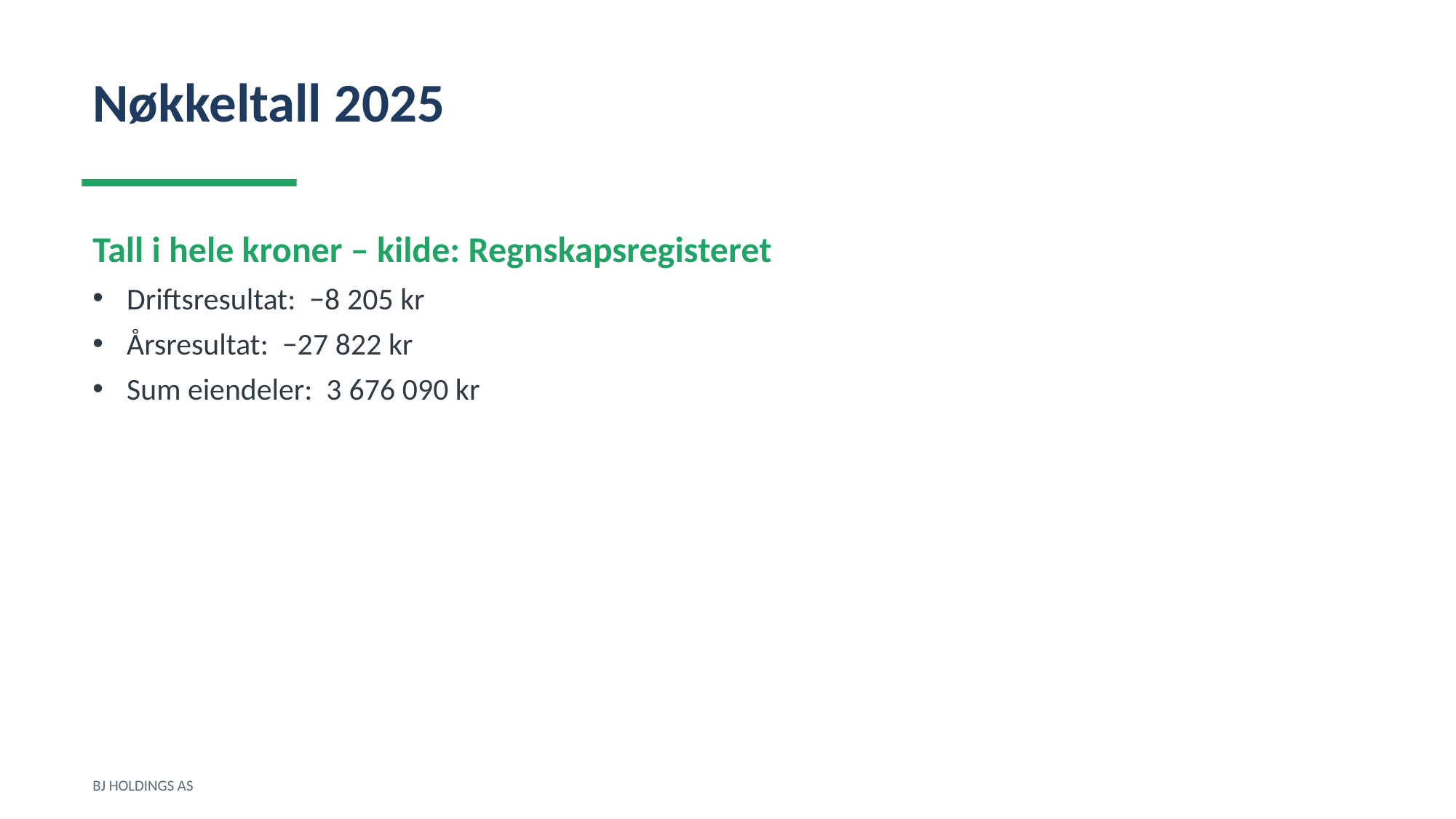

Nøkkeltall 2025

Tall i hele kroner – kilde: Regnskapsregisteret
Driftsresultat:  −8 205 kr
Årsresultat:  −27 822 kr
Sum eiendeler:  3 676 090 kr
BJ HOLDINGS AS